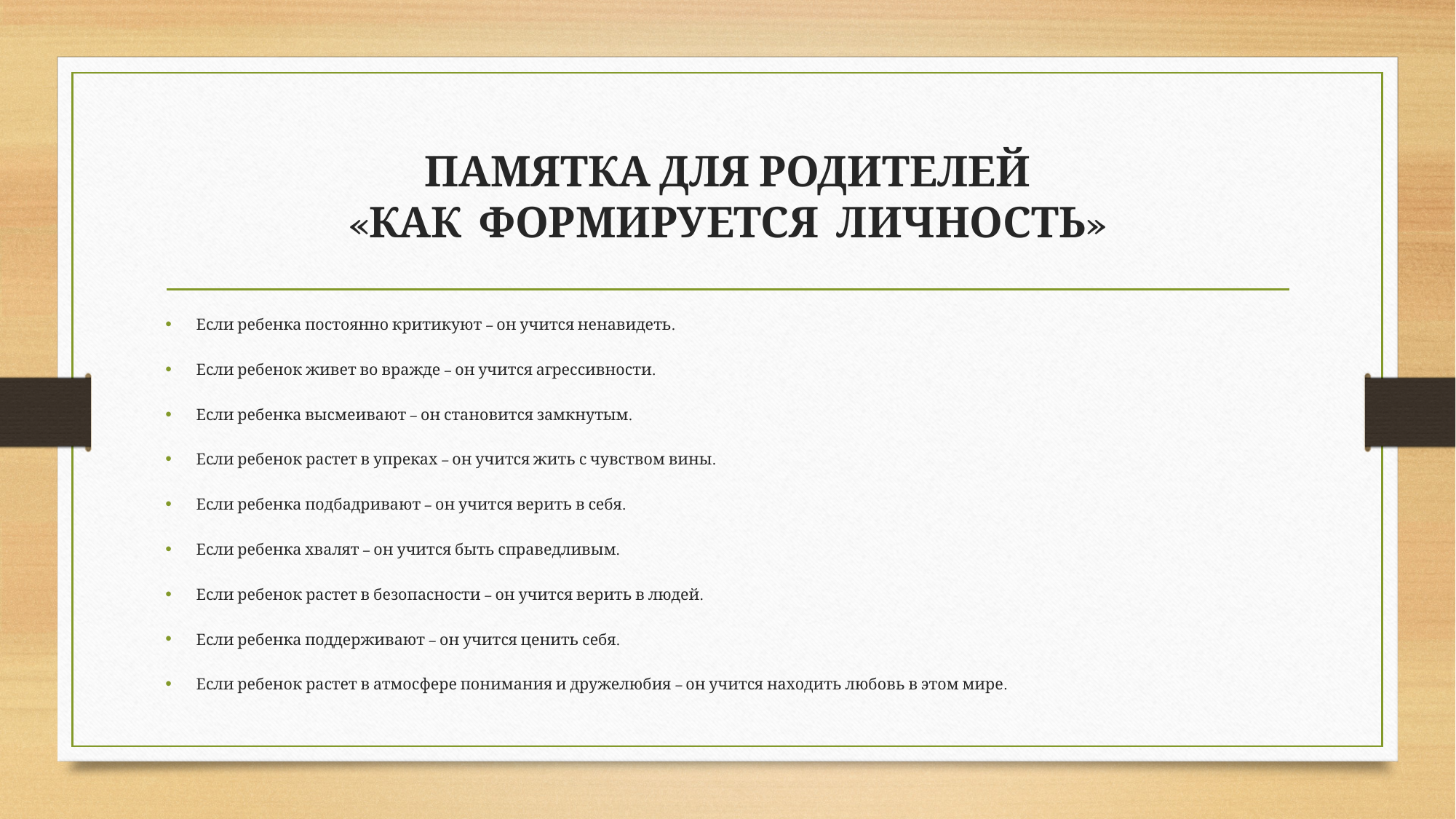

# ПАМЯТКА ДЛЯ РОДИТЕЛЕЙ «КАК  ФОРМИРУЕТСЯ  ЛИЧНОСТЬ»
 Если ребенка постоянно критикуют – он учится ненавидеть.

 Если ребенок живет во вражде – он учится агрессивности.

 Если ребенка высмеивают – он становится замкнутым.

 Если ребенок растет в упреках – он учится жить с чувством вины.

 Если ребенка подбадривают – он учится верить в себя.

 Если ребенка хвалят – он учится быть справедливым.

 Если ребенок растет в безопасности – он учится верить в людей.

 Если ребенка поддерживают – он учится ценить себя.

 Если ребенок растет в атмосфере понимания и дружелюбия – он учится находить любовь в этом мире.